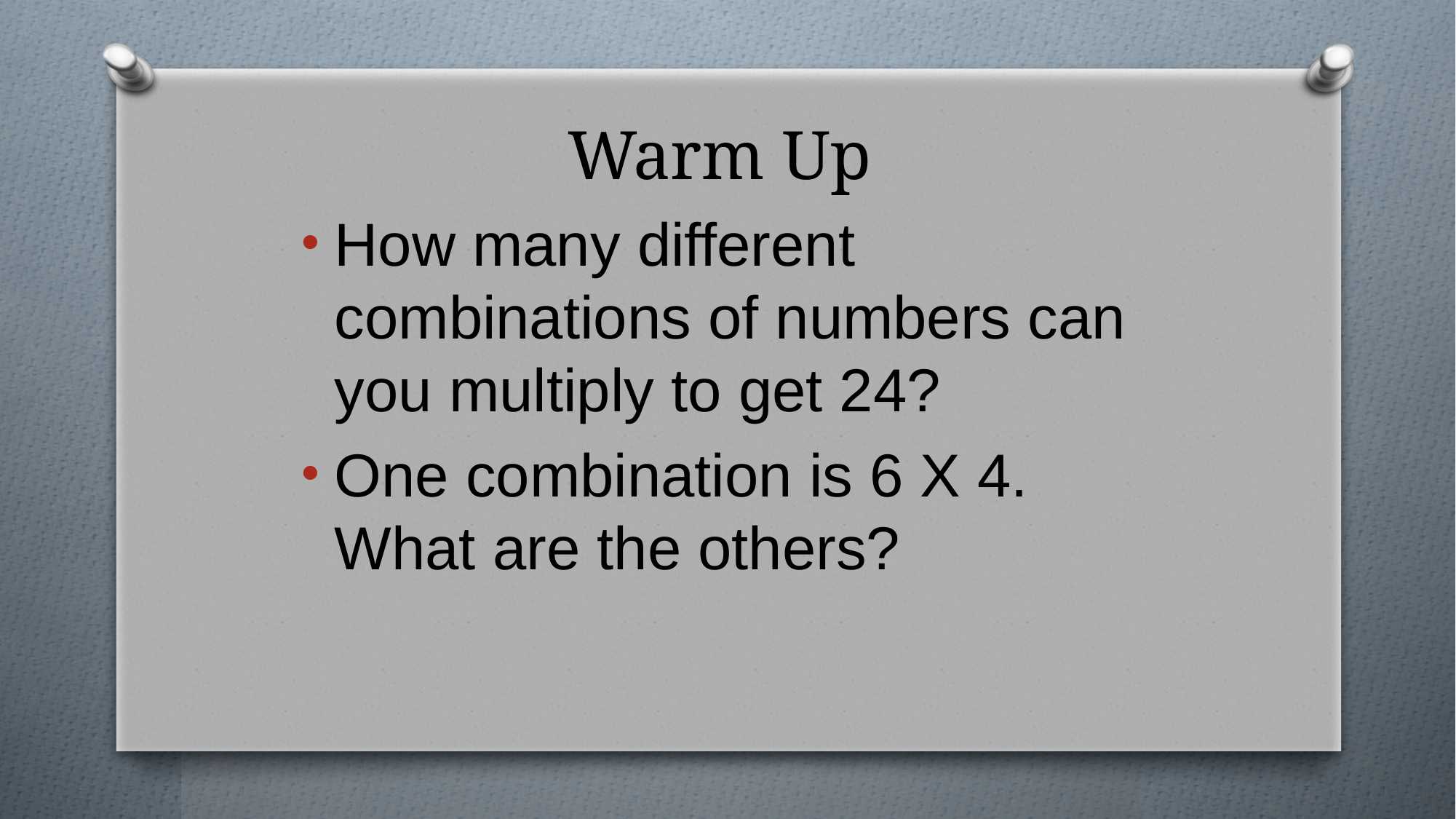

# Warm Up
How many different combinations of numbers can you multiply to get 24?
One combination is 6 X 4. What are the others?